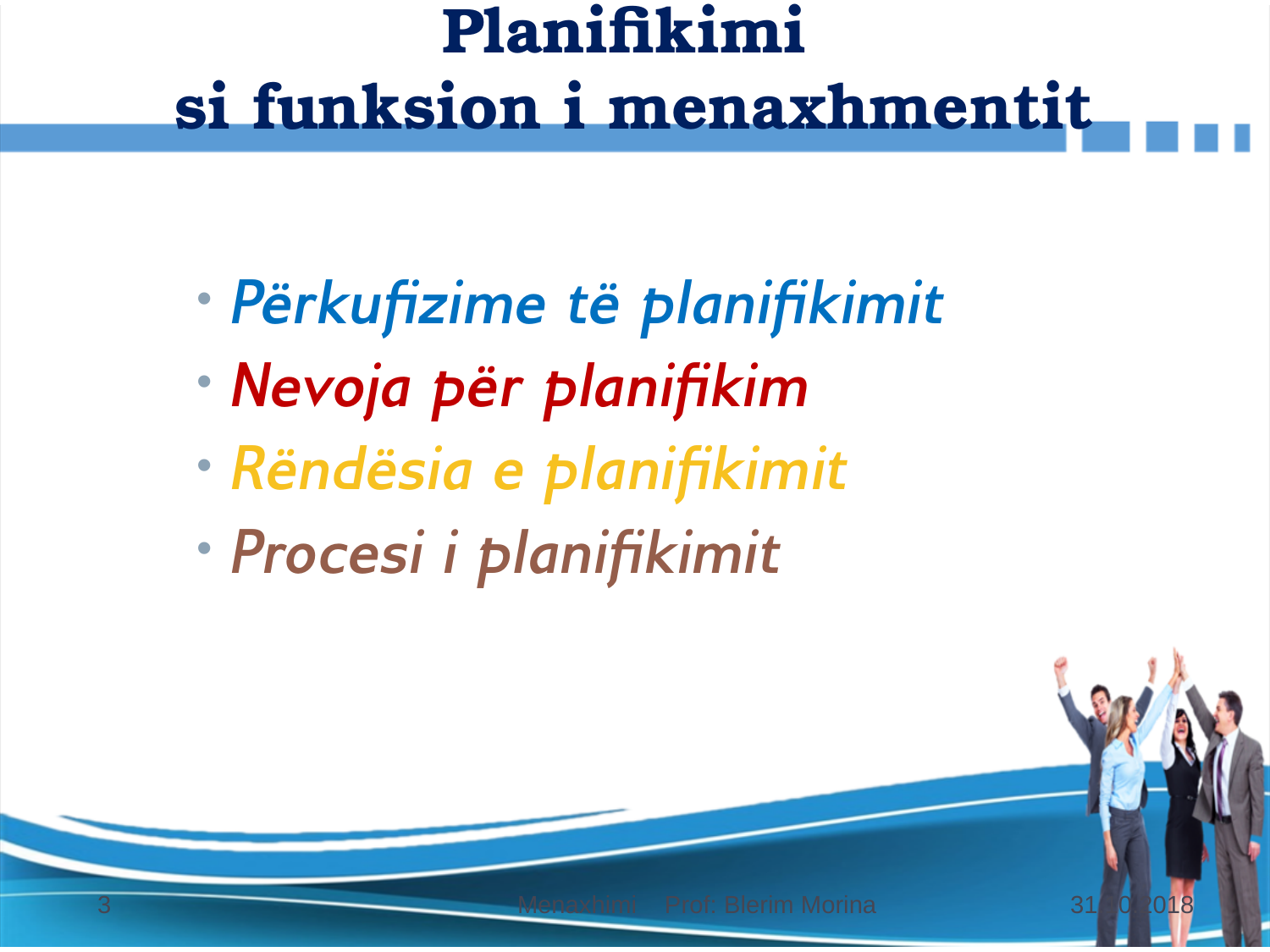

# Planifikimi si funksion i menaxhmentit
Përkufizime të planifikimit
Nevoja për planifikim
Rëndësia e planifikimit
Procesi i planifikimit
3
Menaxhimi    Prof: Blerim Morina
31.10.2018